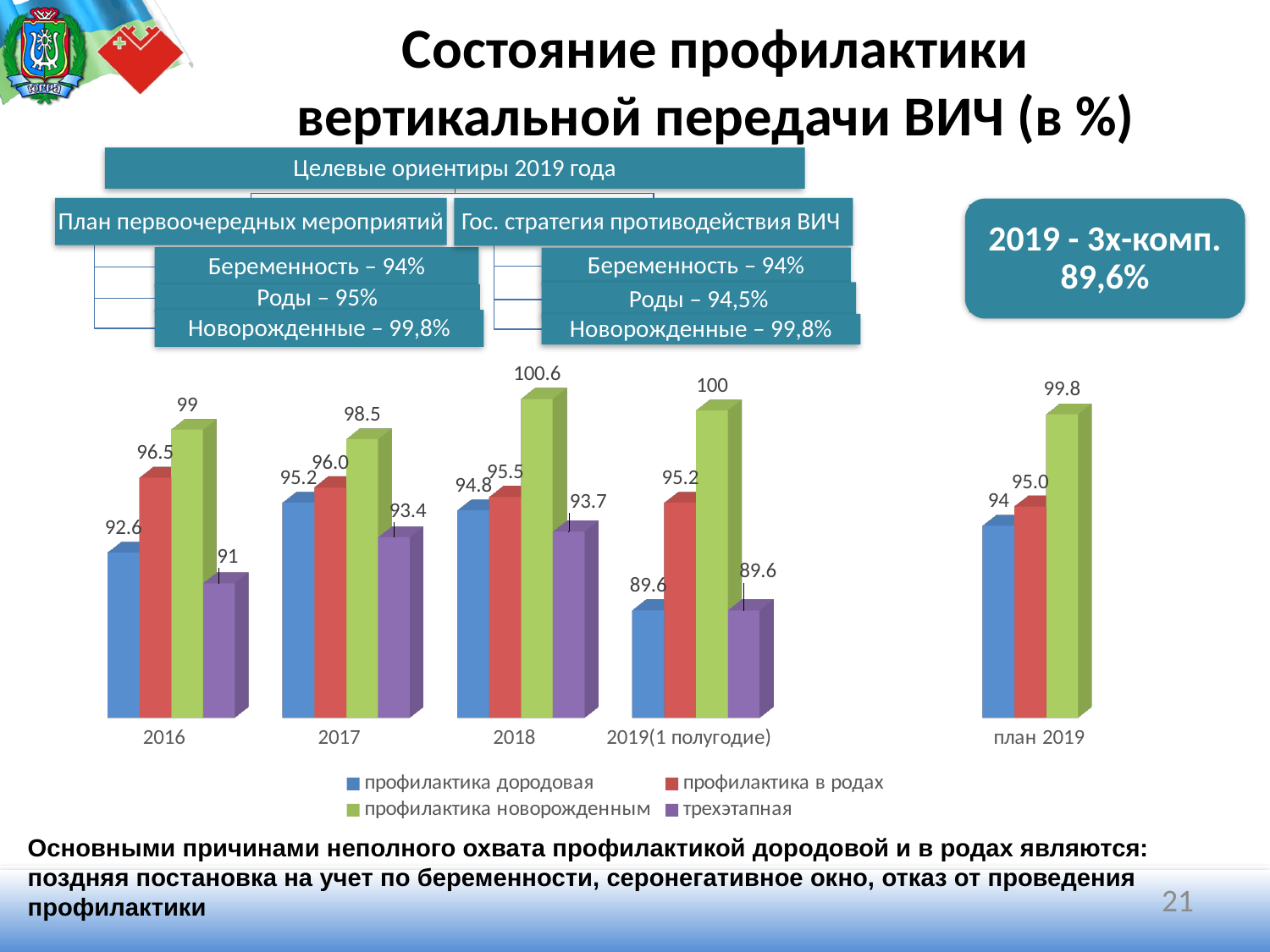

# Состояние профилактики вертикальной передачи ВИЧ (в %)
Целевые ориентиры 2019 года
План первоочередных мероприятий
Беременность – 94%
Роды – 95%
Новорожденные – 99,8%
Гос. стратегия противодействия ВИЧ
Беременность – 94%
Роды – 94,5%
Новорожденные – 99,8%

2019 - 3х-комп. 89,6%

[unsupported chart]

Основными причинами неполного охвата профилактикой дородовой и в родах являются: поздняя постановка на учет по беременности, серонегативное окно, отказ от проведения профилактики
21